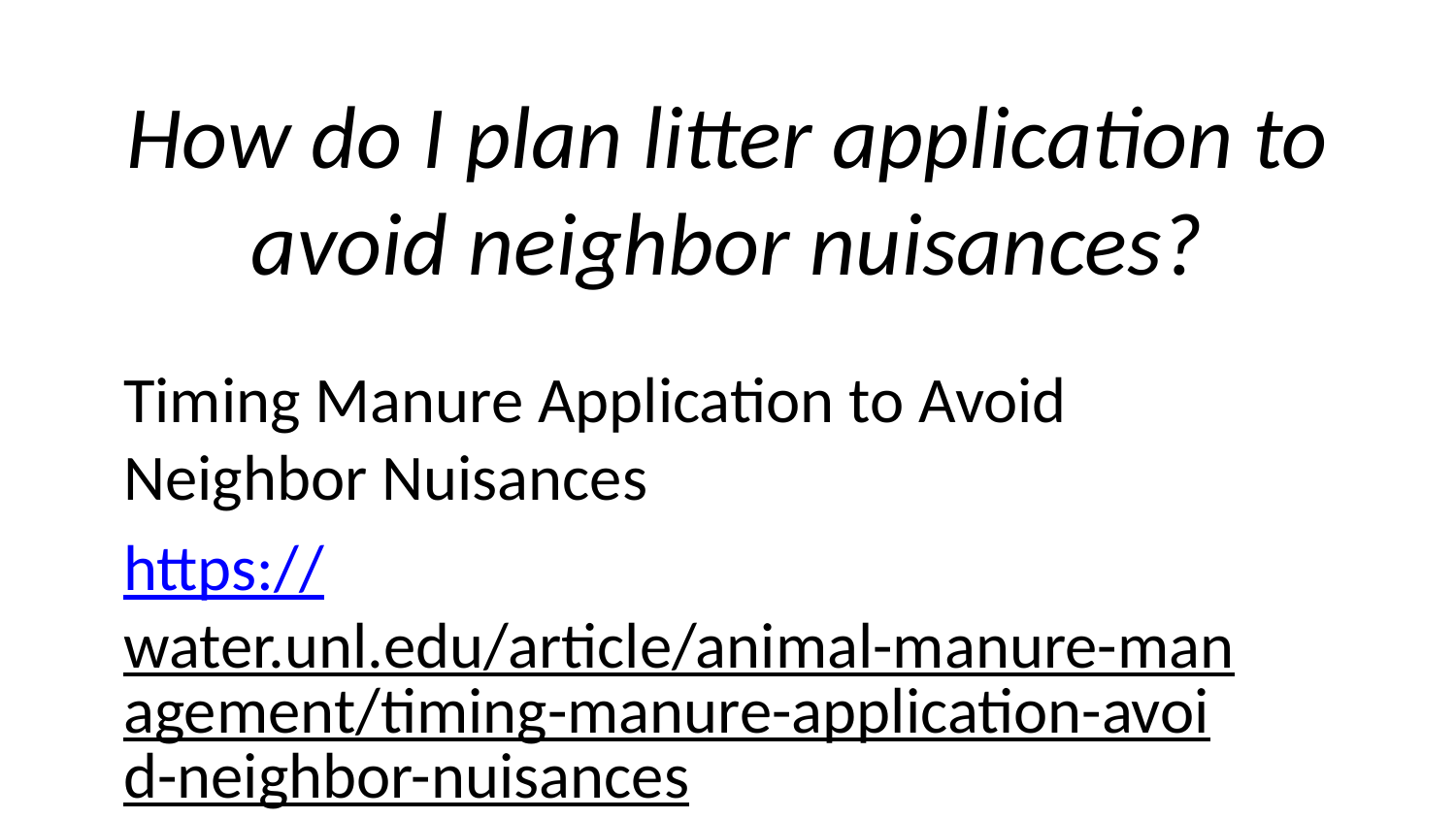

# How do I plan litter application to avoid neighbor nuisances?
Timing Manure Application to Avoid Neighbor Nuisances
https://water.unl.edu/article/animal-manure-management/timing-manure-application-avoid-neighbor-nuisances